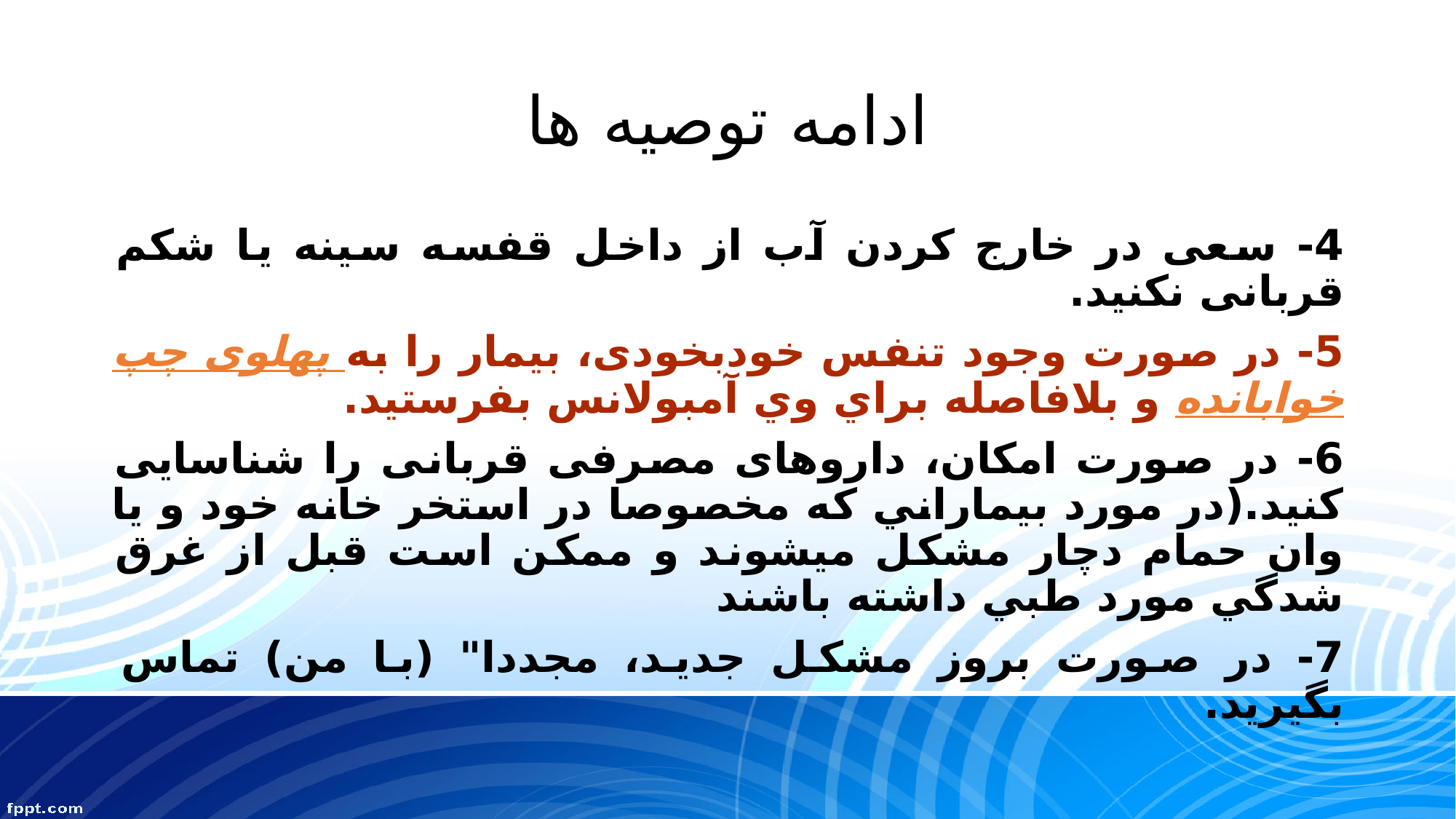

# ادامه توصيه ها
4- سعی در خارج کردن آب از داخل قفسه سینه یا شکم قربانی نکنید.
5- در صورت وجود تنفس خودبخودی، بیمار را به پهلوی چپ خوابانده و بلافاصله براي وي آمبولانس بفرستيد.
6- در صورت امکان، داروهای مصرفی قربانی را شناسایی کنید.(در مورد بيماراني كه مخصوصا در استخر خانه خود و يا وان حمام دچار مشكل ميشوند و ممكن است قبل از غرق شدگي مورد طبي داشته باشند
7- در صورت بروز مشکل جدید، مجددا" (با من) تماس بگیرید.